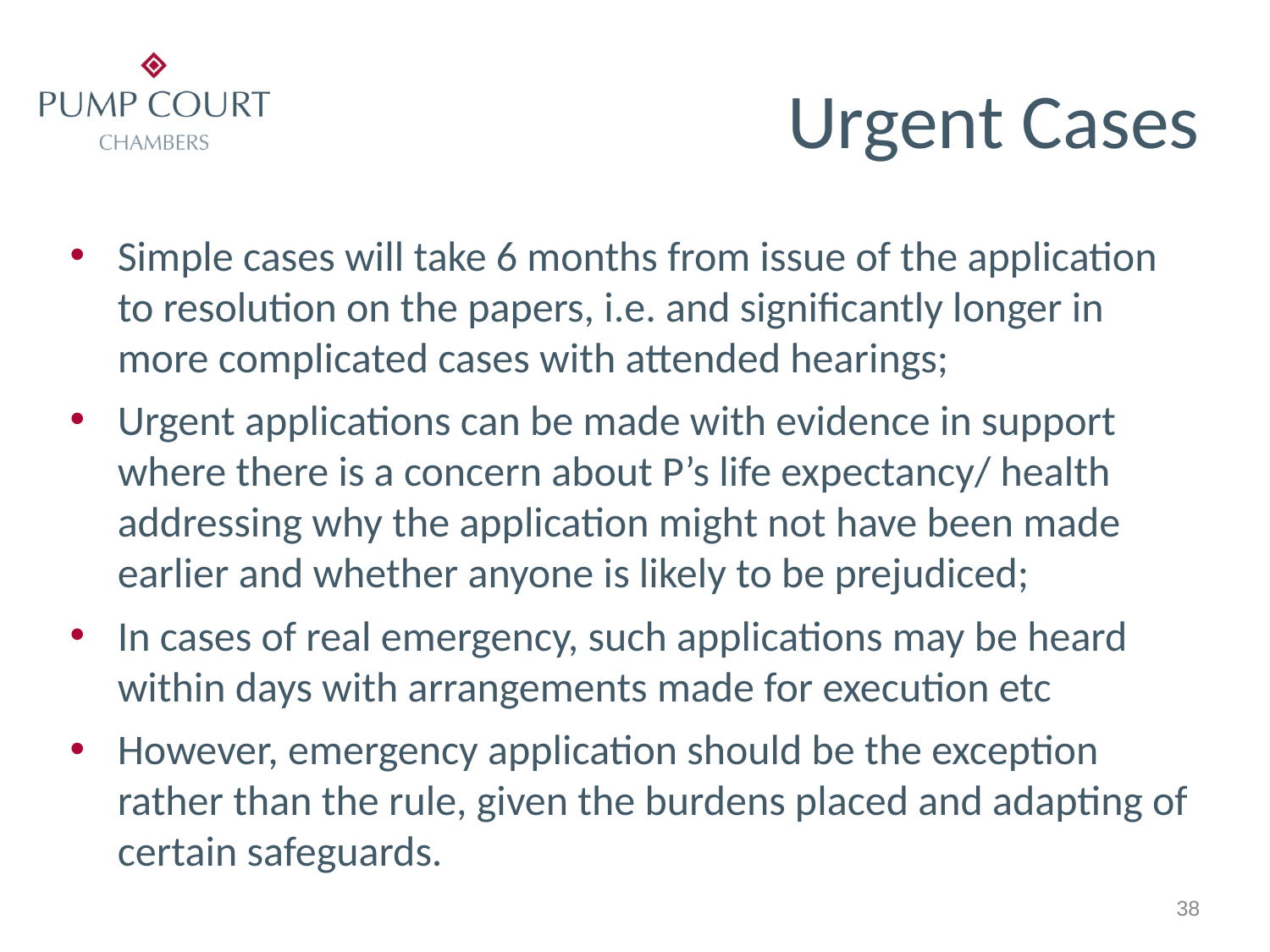

# Urgent Cases
Simple cases will take 6 months from issue of the application to resolution on the papers, i.e. and significantly longer in more complicated cases with attended hearings;
Urgent applications can be made with evidence in support where there is a concern about P’s life expectancy/ health addressing why the application might not have been made earlier and whether anyone is likely to be prejudiced;
In cases of real emergency, such applications may be heard within days with arrangements made for execution etc
However, emergency application should be the exception rather than the rule, given the burdens placed and adapting of certain safeguards.

38